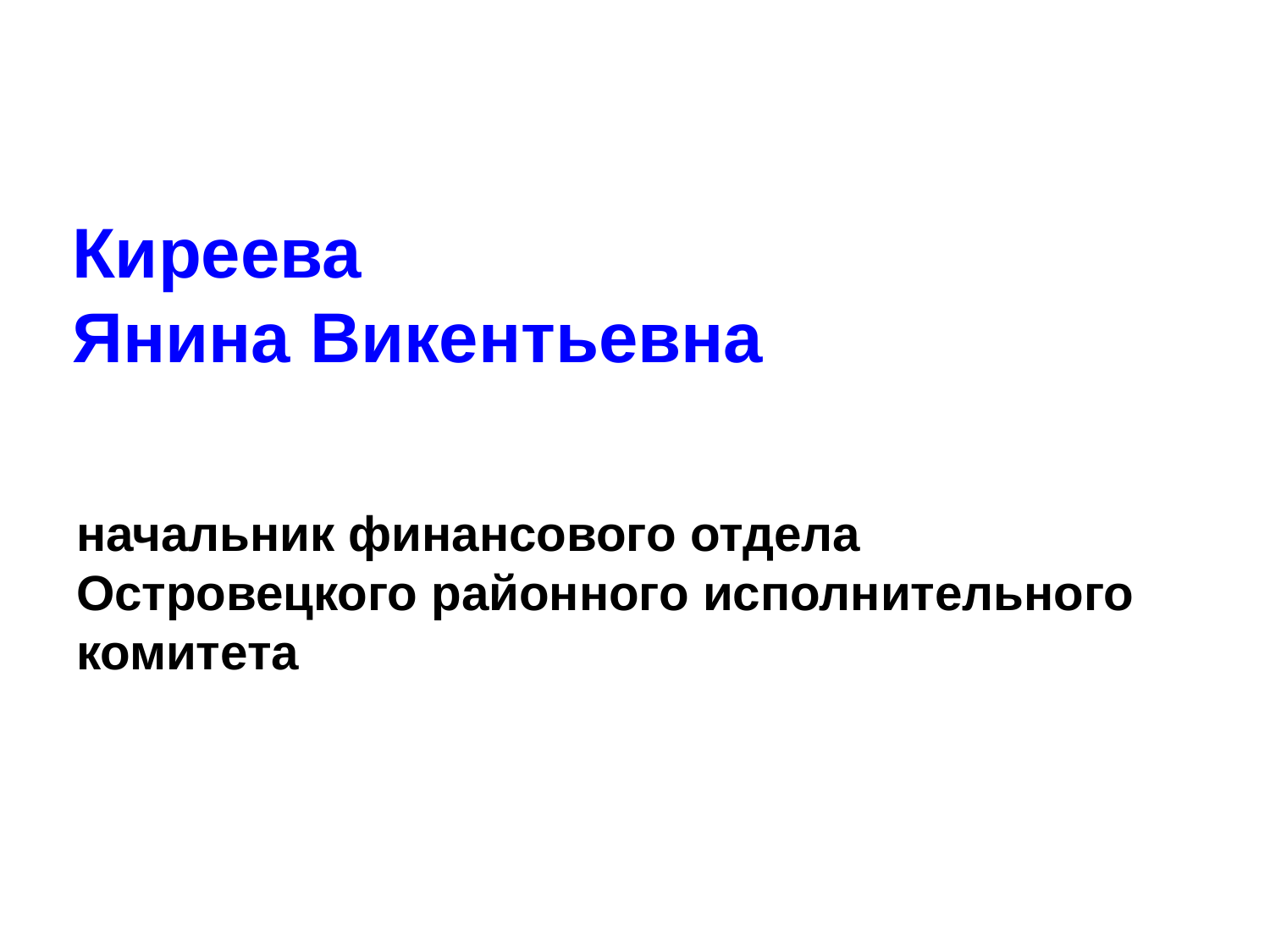

# Киреева Янина Викентьевна
начальник финансового отдела Островецкого районного исполнительного комитета